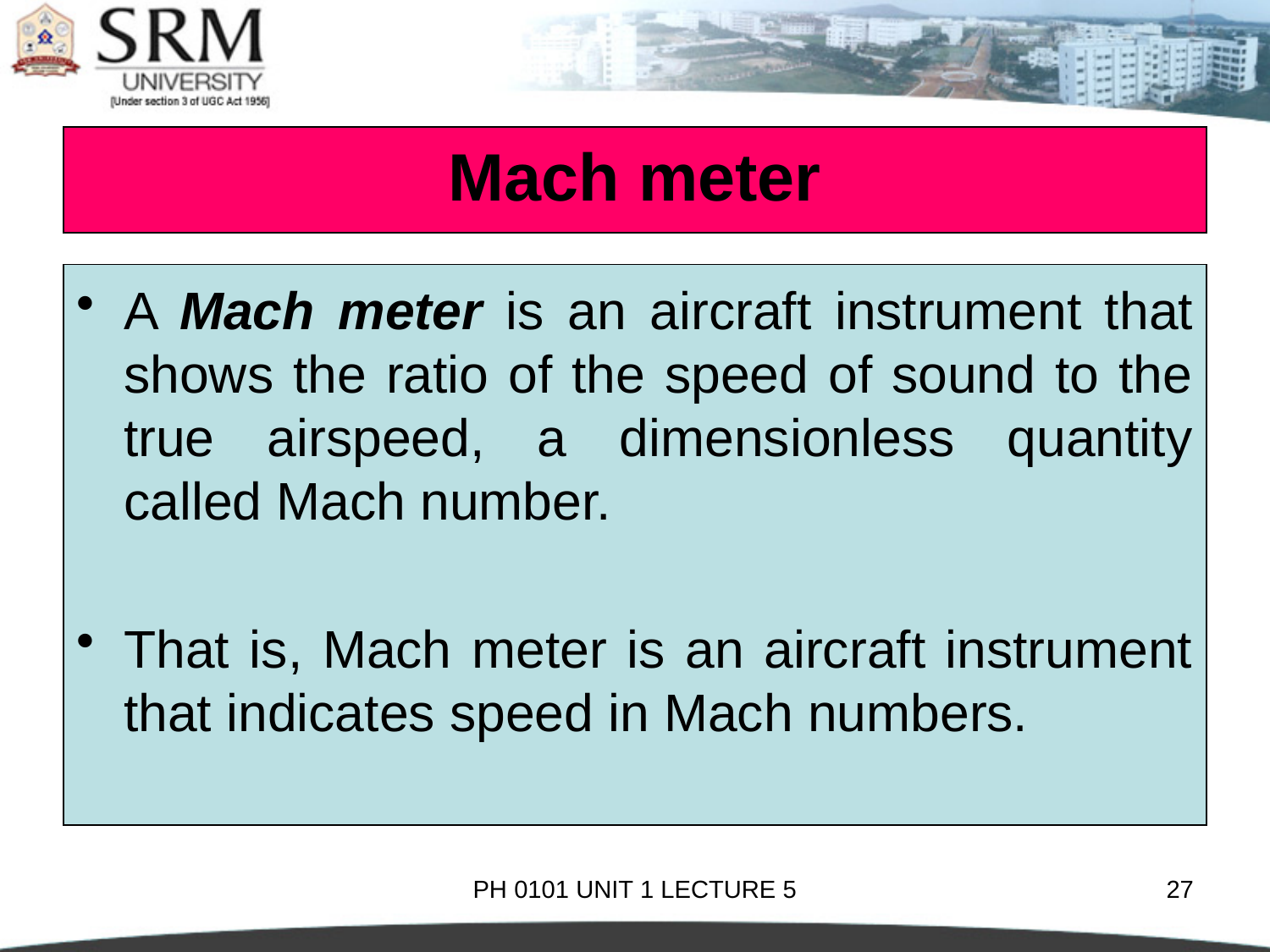

# Mach meter

A Mach meter is an aircraft instrument that shows the ratio of the speed of sound to the true airspeed, a dimensionless quantity called Mach number.

That is, Mach meter is an aircraft instrument that indicates speed in Mach numbers.
PH 0101 UNIT 1 LECTURE 5
27